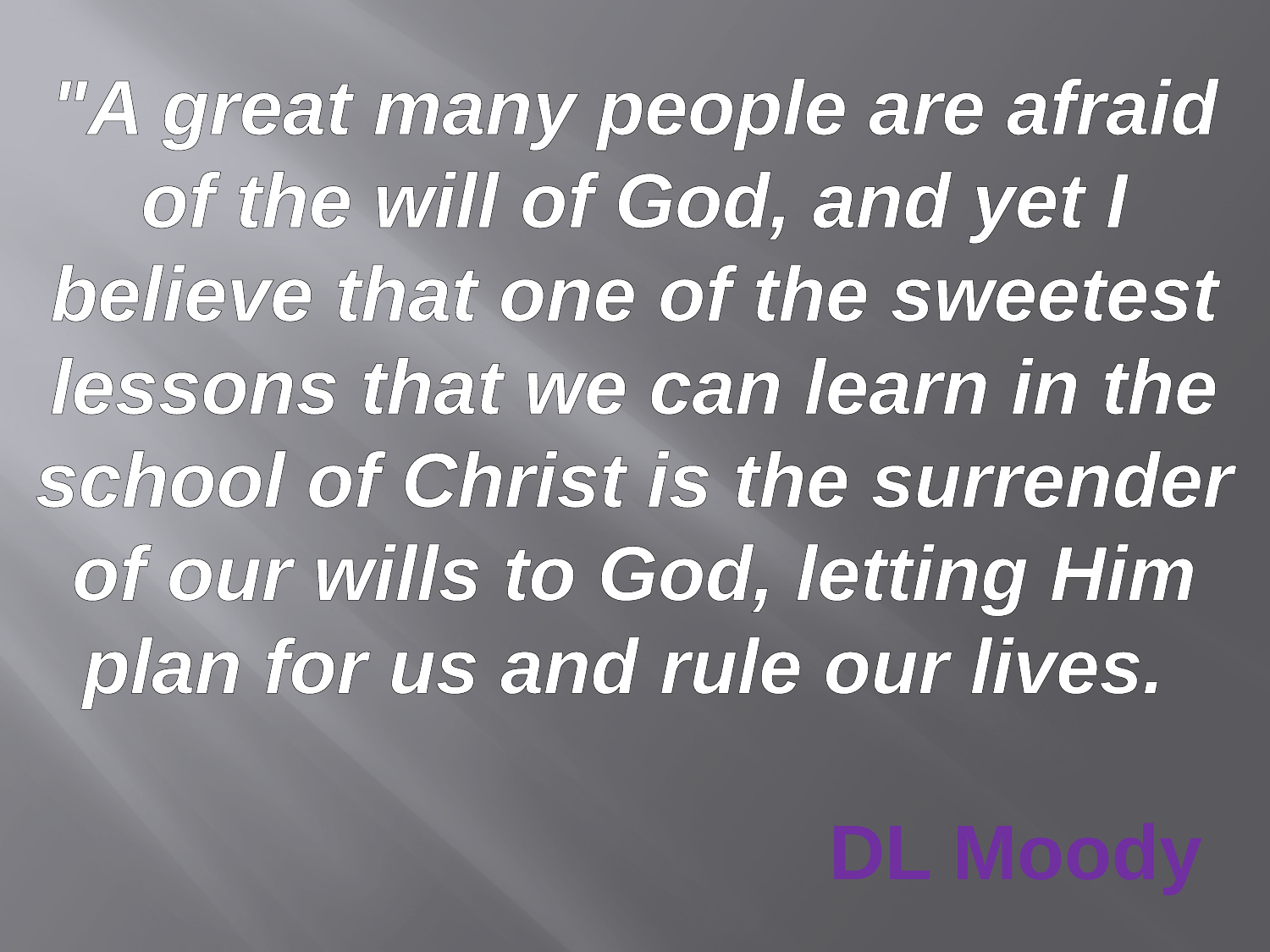

# "A great many people are afraid of the will of God, and yet I believe that one of the sweetest lessons that we can learn in the school of Christ is the surrender of our wills to God, letting Him plan for us and rule our lives. DL Moody